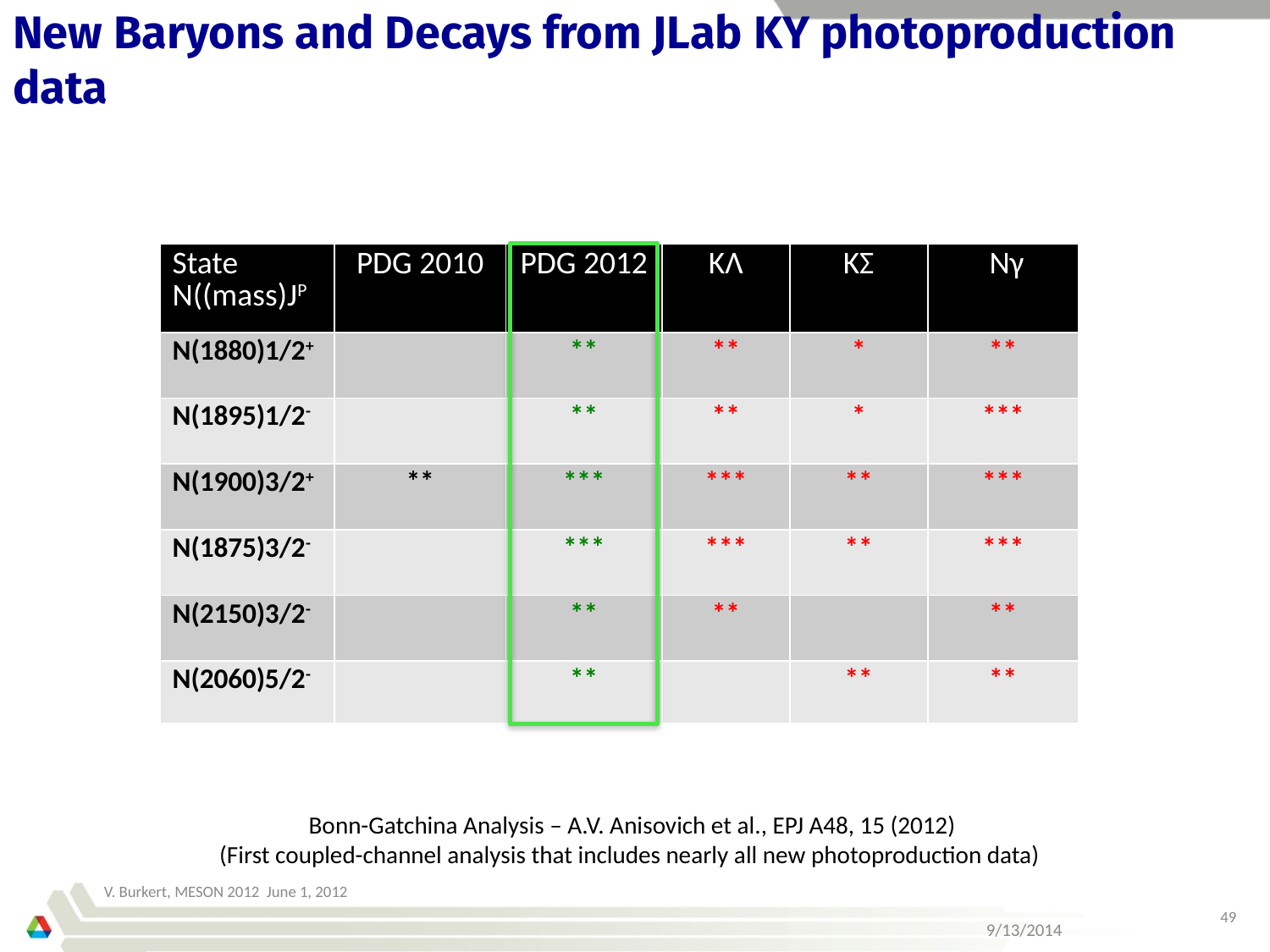

# New Baryons and Decays from JLab KY photoproduction data
| State N((mass)JP | PDG 2010 | PDG 2012 | KΛ | KΣ | Nγ |
| --- | --- | --- | --- | --- | --- |
| N(1880)1/2+ |  | \*\* | \*\* | \* | \*\* |
| N(1895)1/2- |  | \*\* | \*\* | \* | \*\*\* |
| N(1900)3/2+ | \*\* | \*\*\* | \*\*\* | \*\* | \*\*\* |
| N(1875)3/2- |  | \*\*\* | \*\*\* | \*\* | \*\*\* |
| N(2150)3/2- |  | \*\* | \*\* |  | \*\* |
| N(2060)5/2- |  | \*\* |  | \*\* | \*\* |

Bonn-Gatchina Analysis – A.V. Anisovich et al., EPJ A48, 15 (2012)
(First coupled-channel analysis that includes nearly all new photoproduction data)
V. Burkert, MESON 2012  June 1, 2012
49
9/13/2014